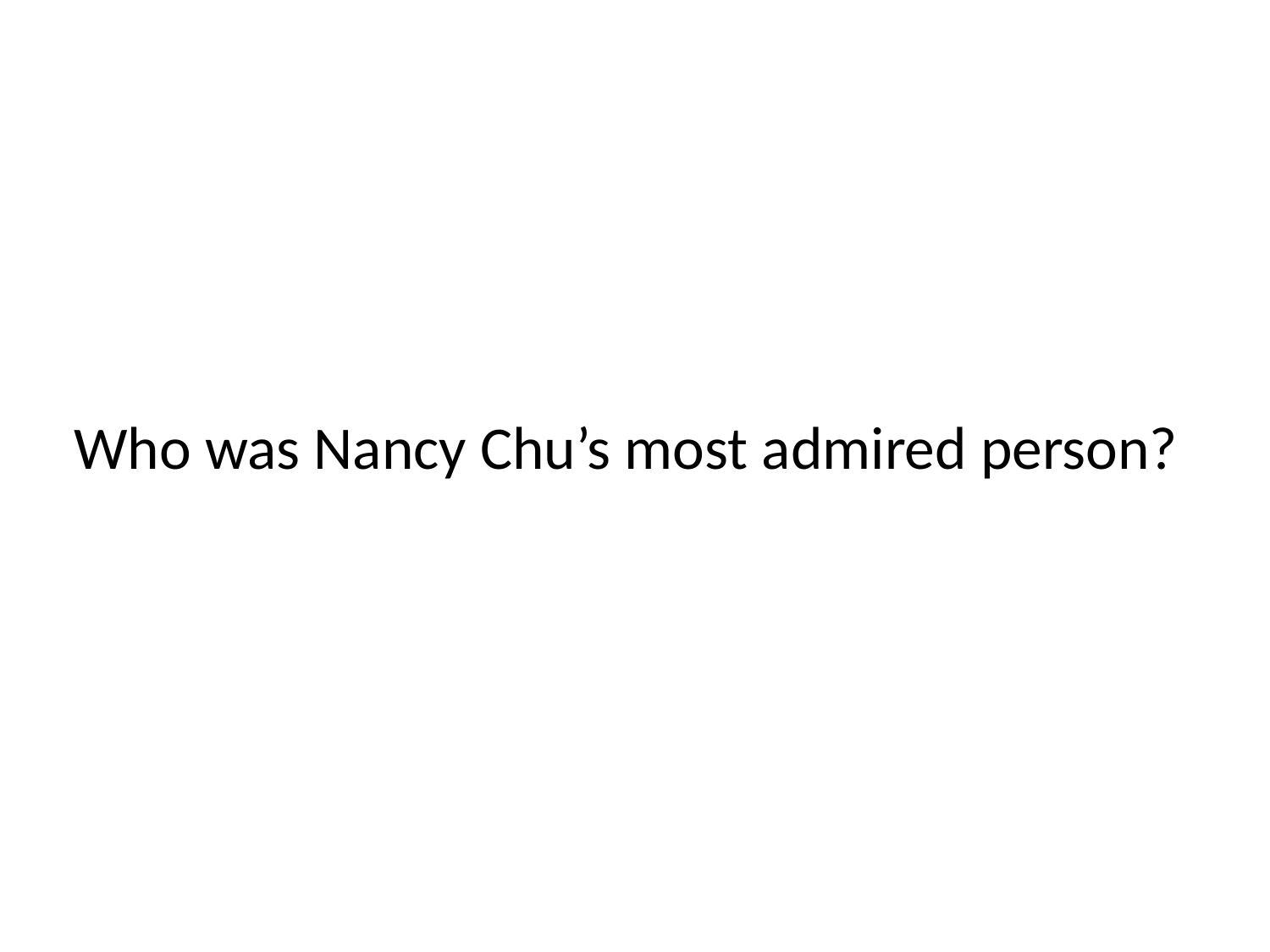

# Who was Nancy Chu’s most admired person?